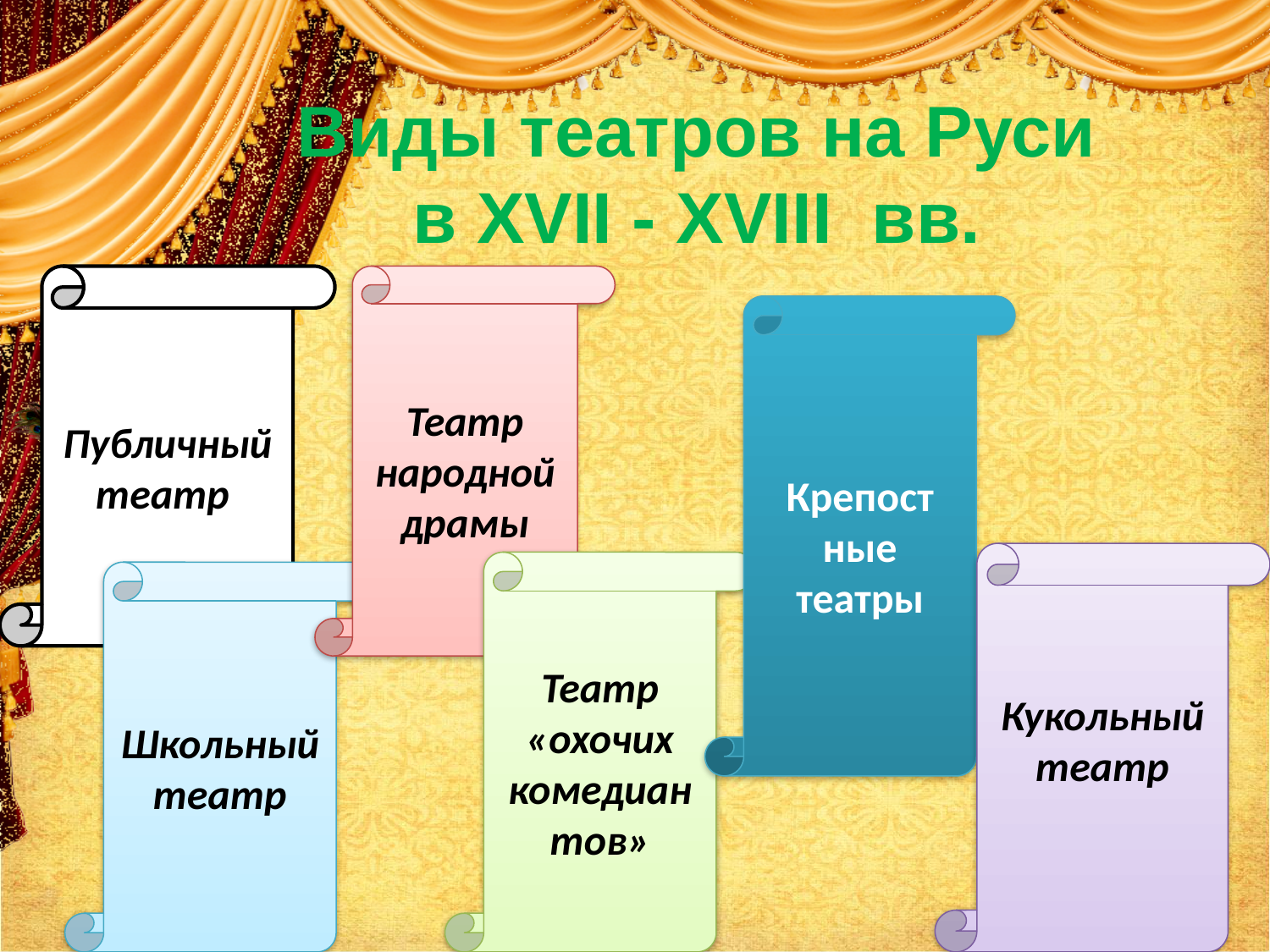

# Виды театров на Руси в XVII - XVIII  вв.
Публичный
театр
Театр
народной
драмы
Крепост
ные
театры
Кукольный
театр

Театр
«охочих
комедиан
тов»
Школьный
театр